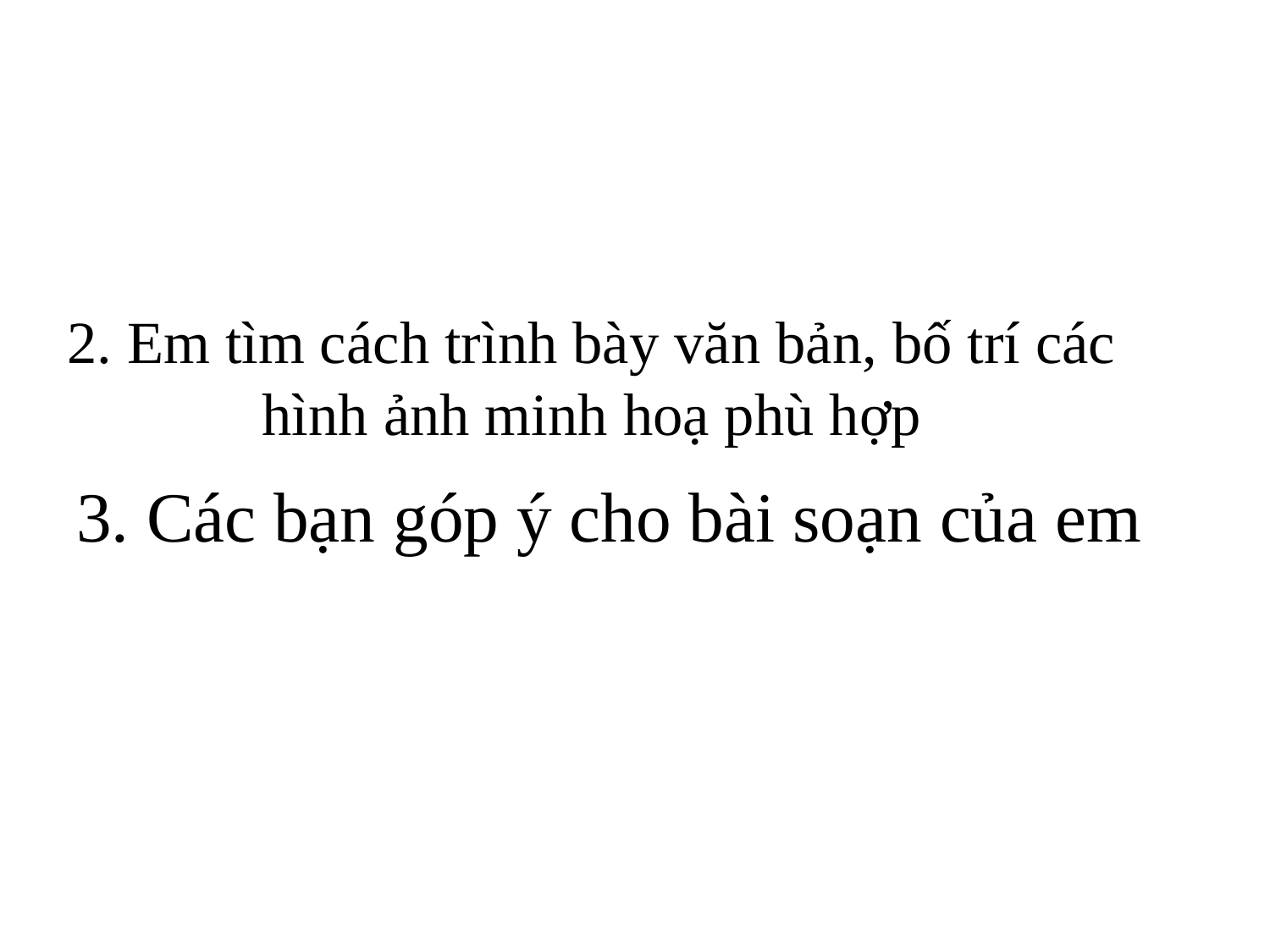

# 2. Em tìm cách trình bày văn bản, bố trí các hình ảnh minh hoạ phù hợp
3. Các bạn góp ý cho bài soạn của em